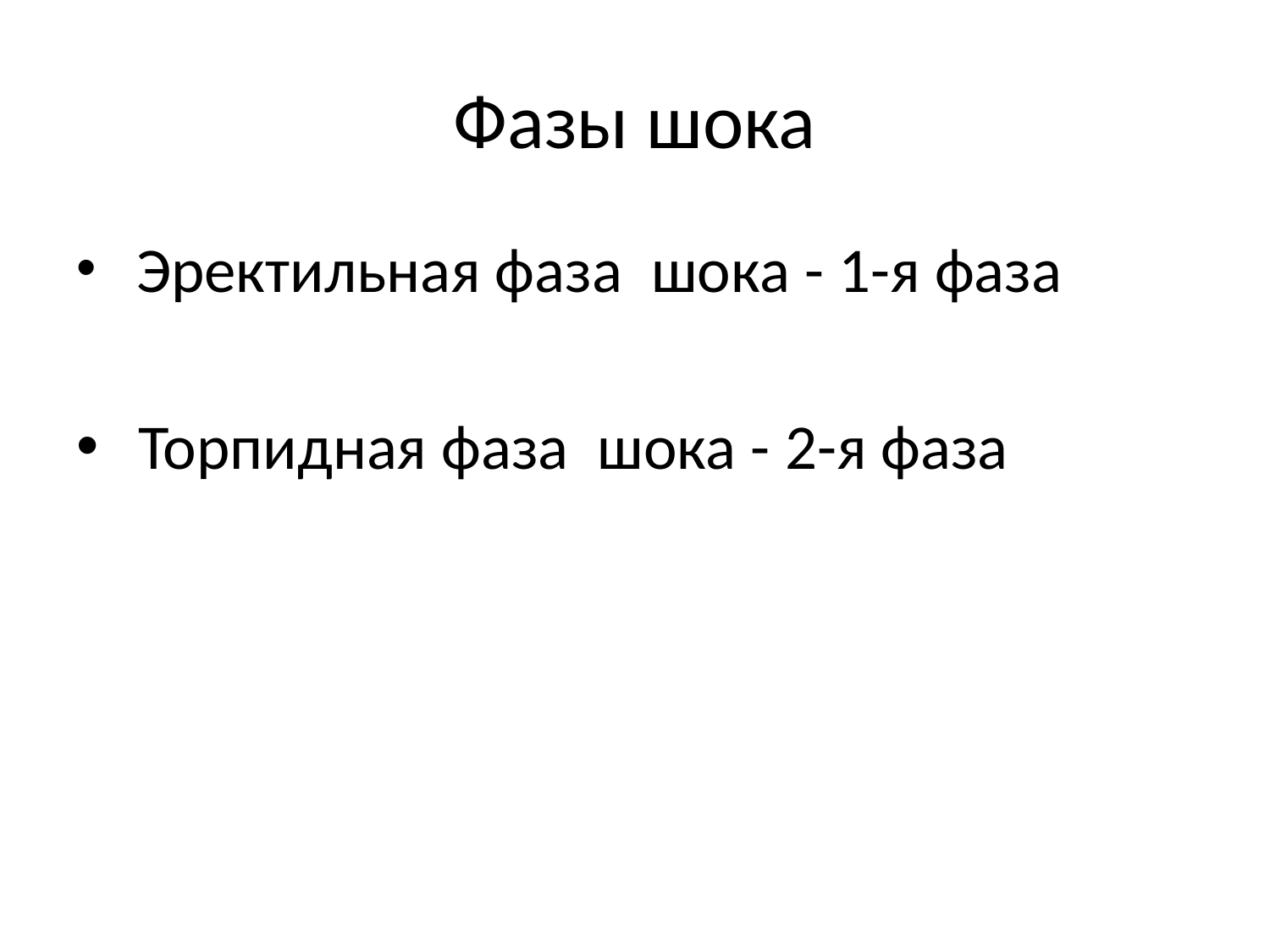

# Фазы шока
 Эректильная фаза  шока - 1-я фаза

 Торпидная фаза  шока - 2-я фаза